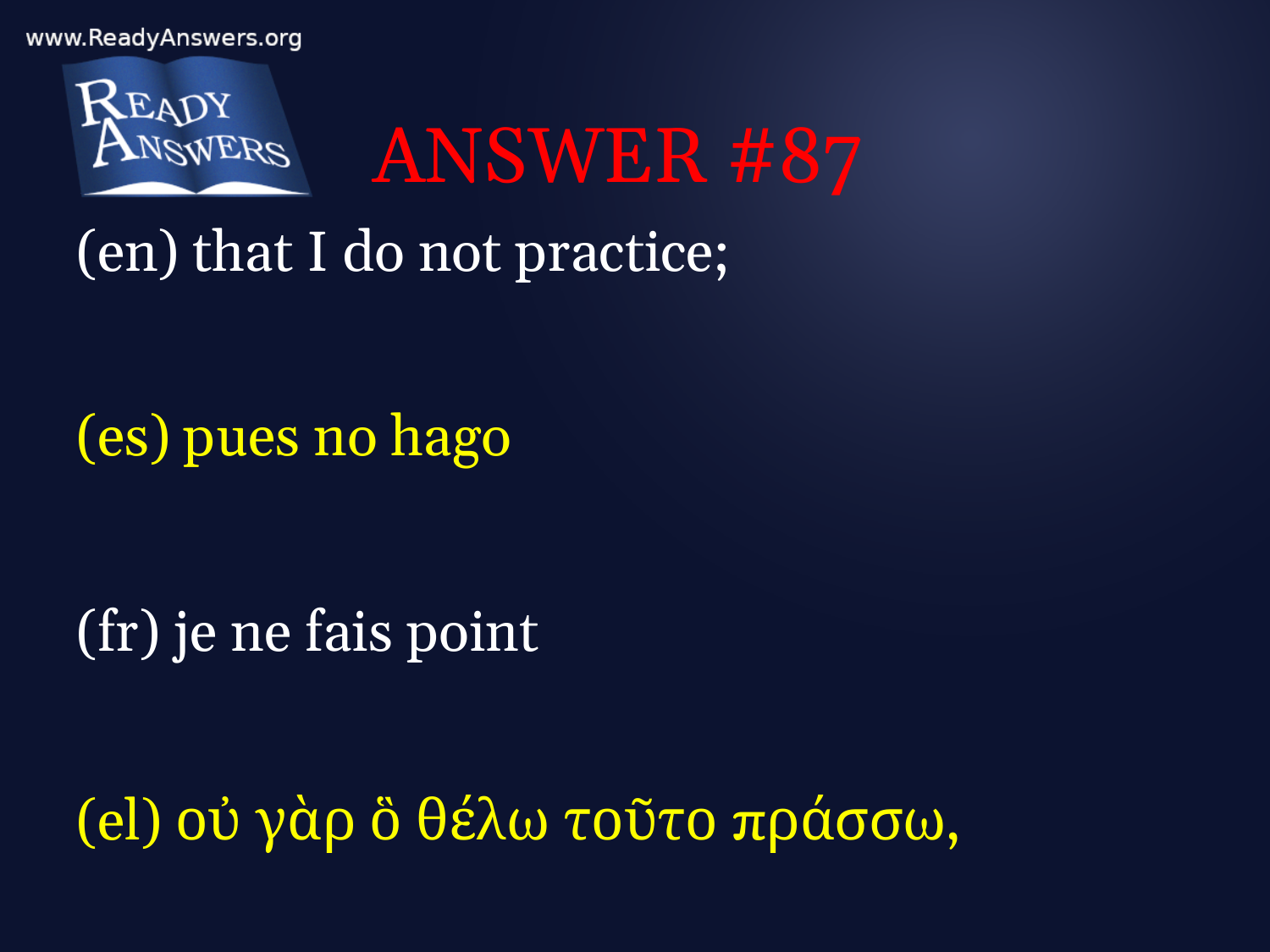

# ANSWER #87
(en) that I do not practice;
(es) pues no hago
(fr) je ne fais point
(el) οὐ γὰρ ὃ θέλω τοῦτο πράσσω,